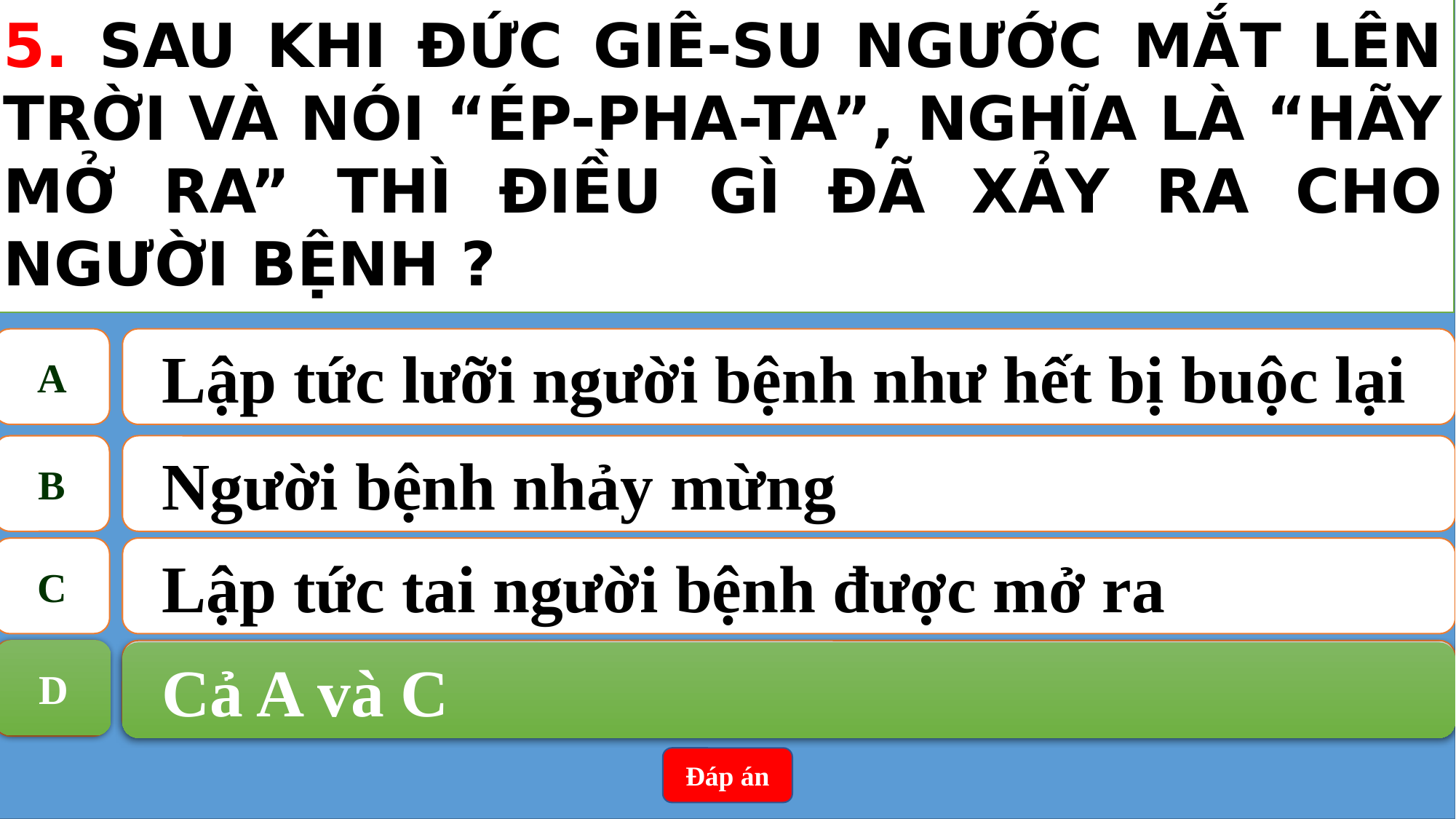

5. SAU KHI ĐỨC GIÊ-SU NGƯỚC MẮT LÊN TRỜI VÀ NÓI “ÉP-PHA-TA”, NGHĨA LÀ “HÃY MỞ RA” THÌ ĐIỀU GÌ ĐÃ XẢY RA CHO NGƯỜI BỆNH ?
A
Lập tức lưỡi người bệnh như hết bị buộc lại
B
Người bệnh nhảy mừng
C
Lập tức tai người bệnh được mở ra
D
Cả A và C
D
Cả A và C
Đáp án